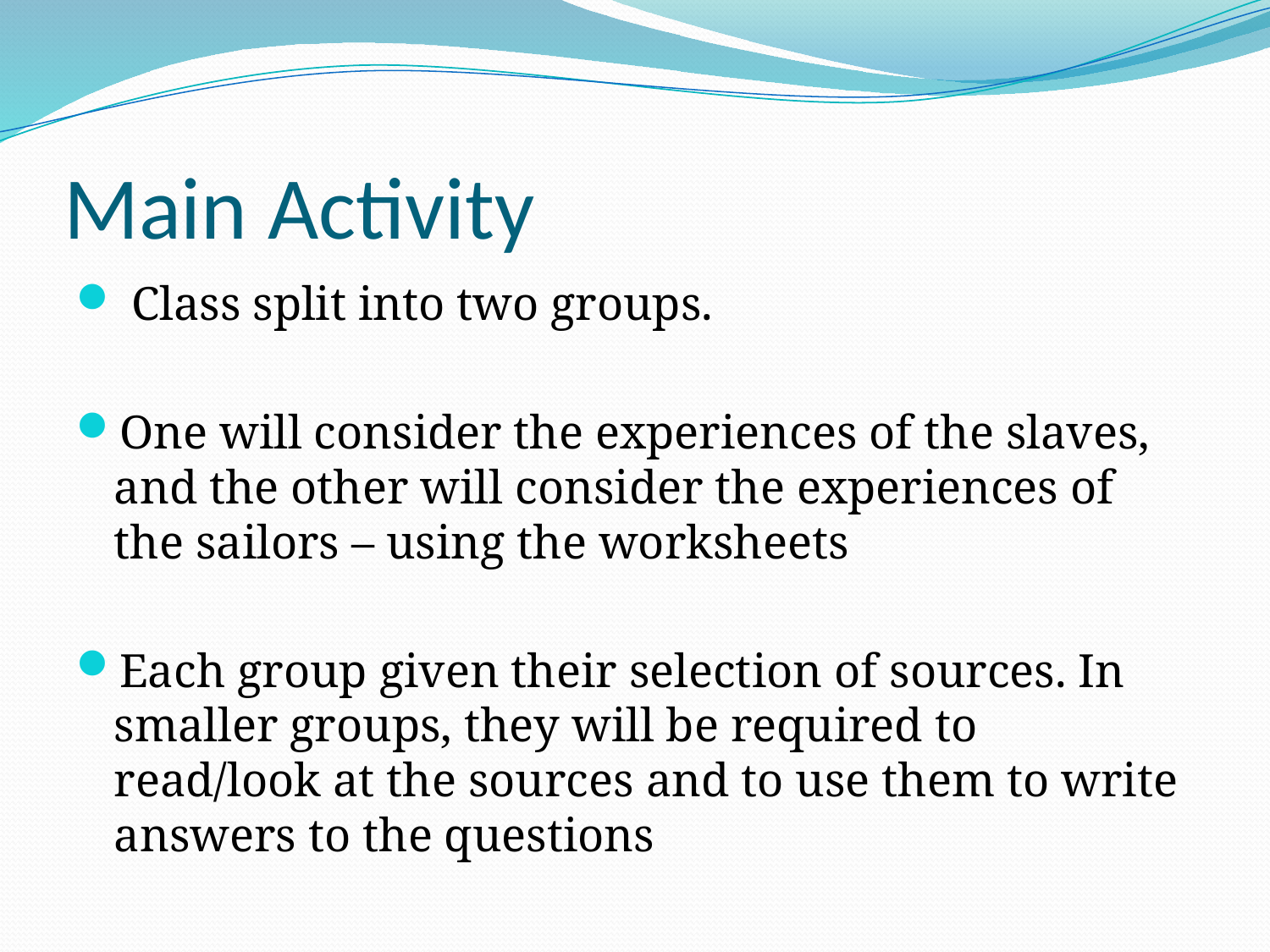

# Main Activity
 Class split into two groups.

One will consider the experiences of the slaves, and the other will consider the experiences of the sailors – using the worksheets

Each group given their selection of sources. In smaller groups, they will be required to read/look at the sources and to use them to write answers to the questions